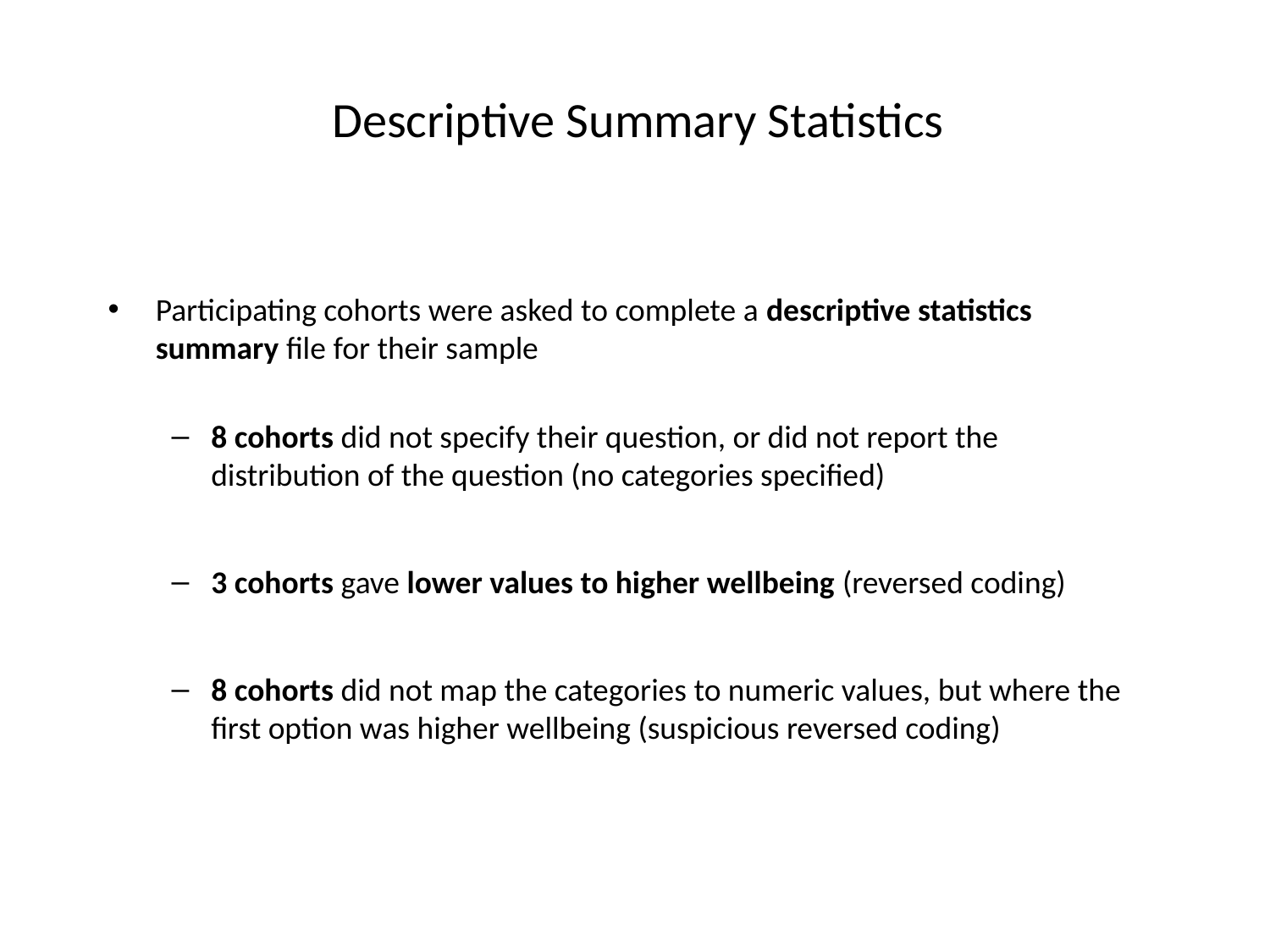

# Descriptive Summary Statistics
Participating cohorts were asked to complete a descriptive statistics summary file for their sample

8 cohorts did not specify their question, or did not report the distribution of the question (no categories specified)

3 cohorts gave lower values to higher wellbeing (reversed coding)

8 cohorts did not map the categories to numeric values, but where the first option was higher wellbeing (suspicious reversed coding)